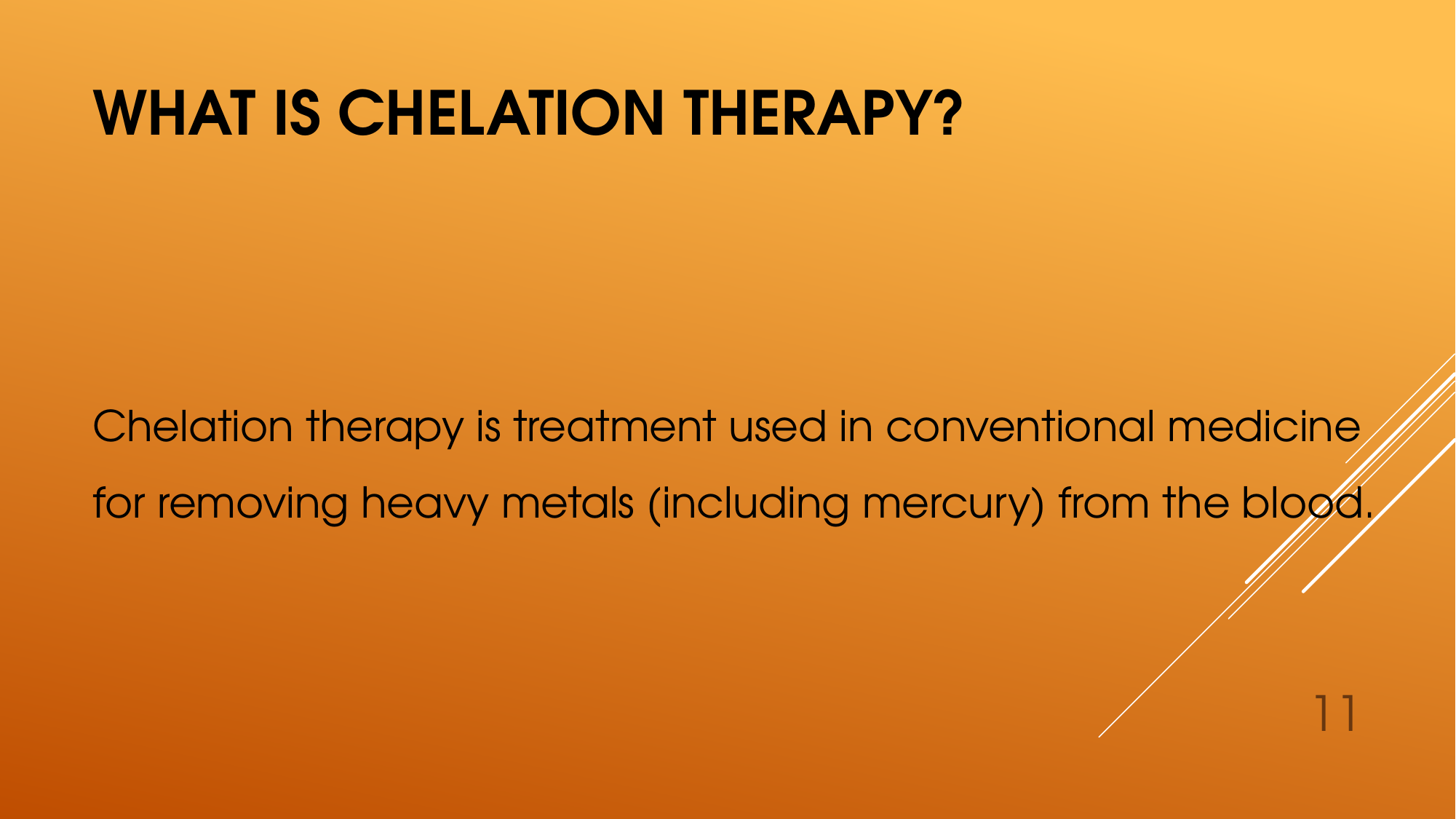

# What is chelation therapy?
Chelation therapy is treatment used in conventional medicine for removing heavy metals (including mercury) from the blood.
11